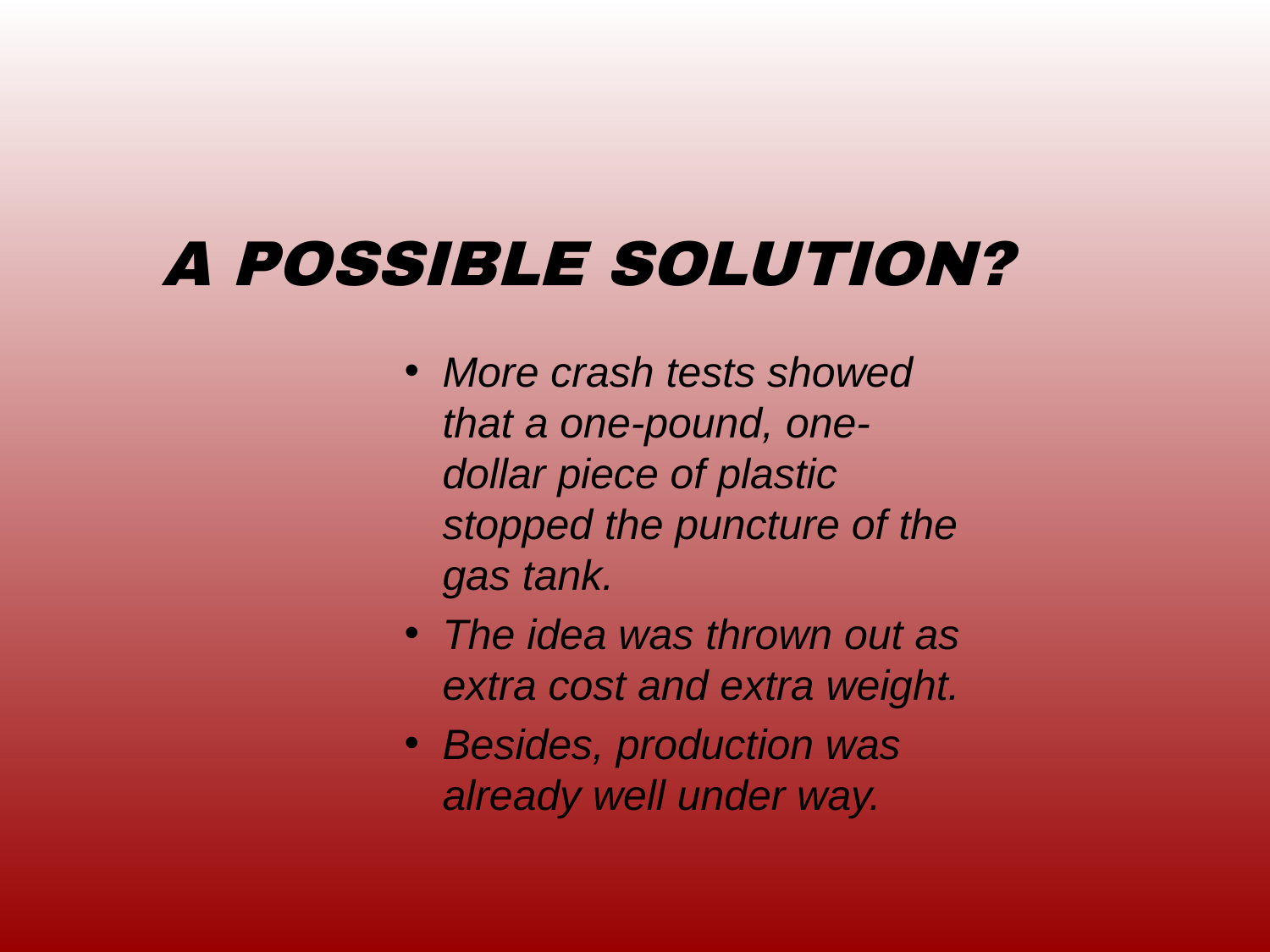

# A possible solution?
More crash tests showed that a one-pound, one-dollar piece of plastic stopped the puncture of the gas tank.
The idea was thrown out as extra cost and extra weight.
Besides, production was already well under way.